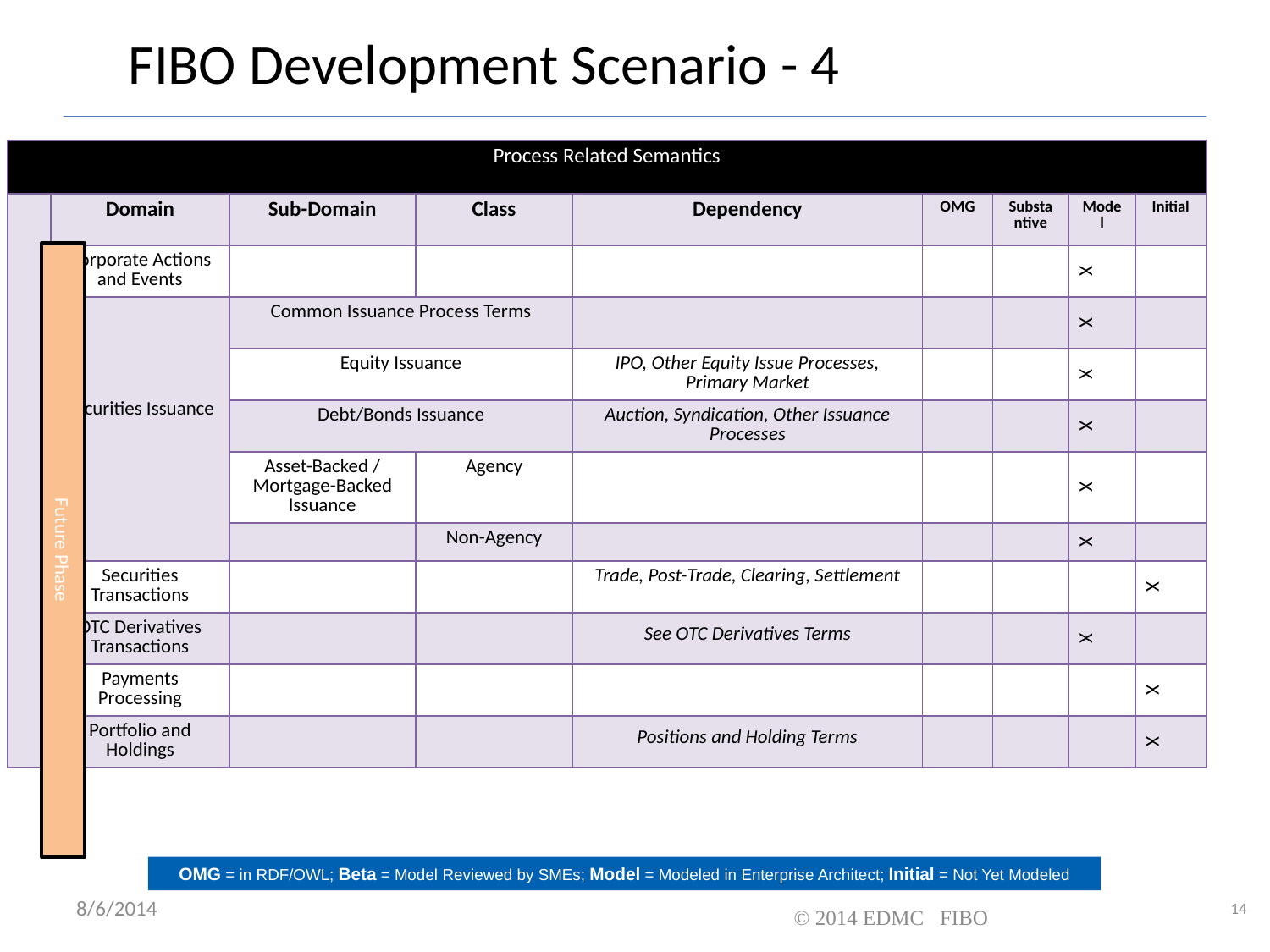

# FIBO Development Scenario - 4
| Process Related Semantics |  |  |  |  |  |  |  |  |
| --- | --- | --- | --- | --- | --- | --- | --- | --- |
|  | Domain | Sub-Domain | Class | Dependency | OMG | Substantive | Model | Initial |
|  | Corporate Actions and Events |  |  |  |  |  | X |  |
|  | Securities Issuance | Common Issuance Process Terms |  |  |  |  | X |  |
|  |  | Equity Issuance |  | IPO, Other Equity Issue Processes, Primary Market |  |  | X |  |
|  |  | Debt/Bonds Issuance |  | Auction, Syndication, Other Issuance Processes |  |  | X |  |
|  |  | Asset-Backed / Mortgage-Backed Issuance | Agency |  |  |  | X |  |
|  |  |  | Non-Agency |  |  |  | X |  |
|  | Securities Transactions |  |  | Trade, Post-Trade, Clearing, Settlement |  |  |  | X |
|  | OTC Derivatives Transactions |  |  | See OTC Derivatives Terms |  |  | X |  |
|  | Payments Processing |  |  |  |  |  |  | X |
|  | Portfolio and Holdings |  |  | Positions and Holding Terms |  |  |  | X |
Future Phase
OMG = in RDF/OWL; Beta = Model Reviewed by SMEs; Model = Modeled in Enterprise Architect; Initial = Not Yet Modeled
8/6/2014
© 2014 EDMC   FIBO
14